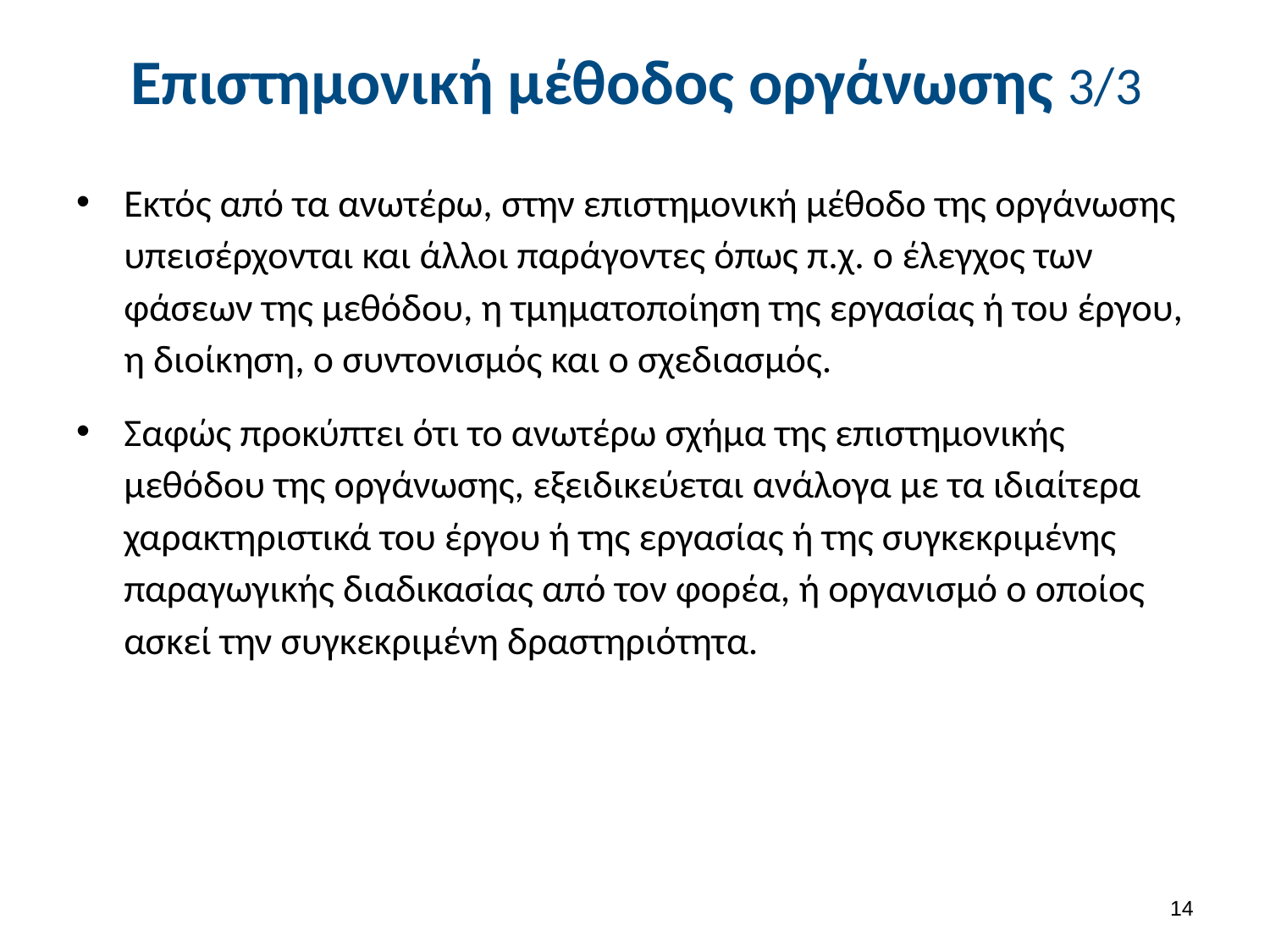

# Επιστημονική μέθοδος οργάνωσης 3/3
Εκτός από τα ανωτέρω, στην επιστημονική μέθοδο της οργάνωσης υπεισέρχονται και άλλοι παράγοντες όπως π.χ. ο έλεγχος των φάσεων της μεθόδου, η τμηματοποίηση της εργασίας ή του έργου, η διοίκηση, ο συντονισμός και ο σχεδιασμός.
Σαφώς προκύπτει ότι το ανωτέρω σχήμα της επιστημονικής μεθόδου της οργάνωσης, εξειδικεύεται ανάλογα με τα ιδιαίτερα χαρακτηριστικά του έργου ή της εργασίας ή της συγκεκριμένης παραγωγικής διαδικασίας από τον φορέα, ή οργανισμό ο οποίος ασκεί την συγκεκριμένη δραστηριότητα.
14